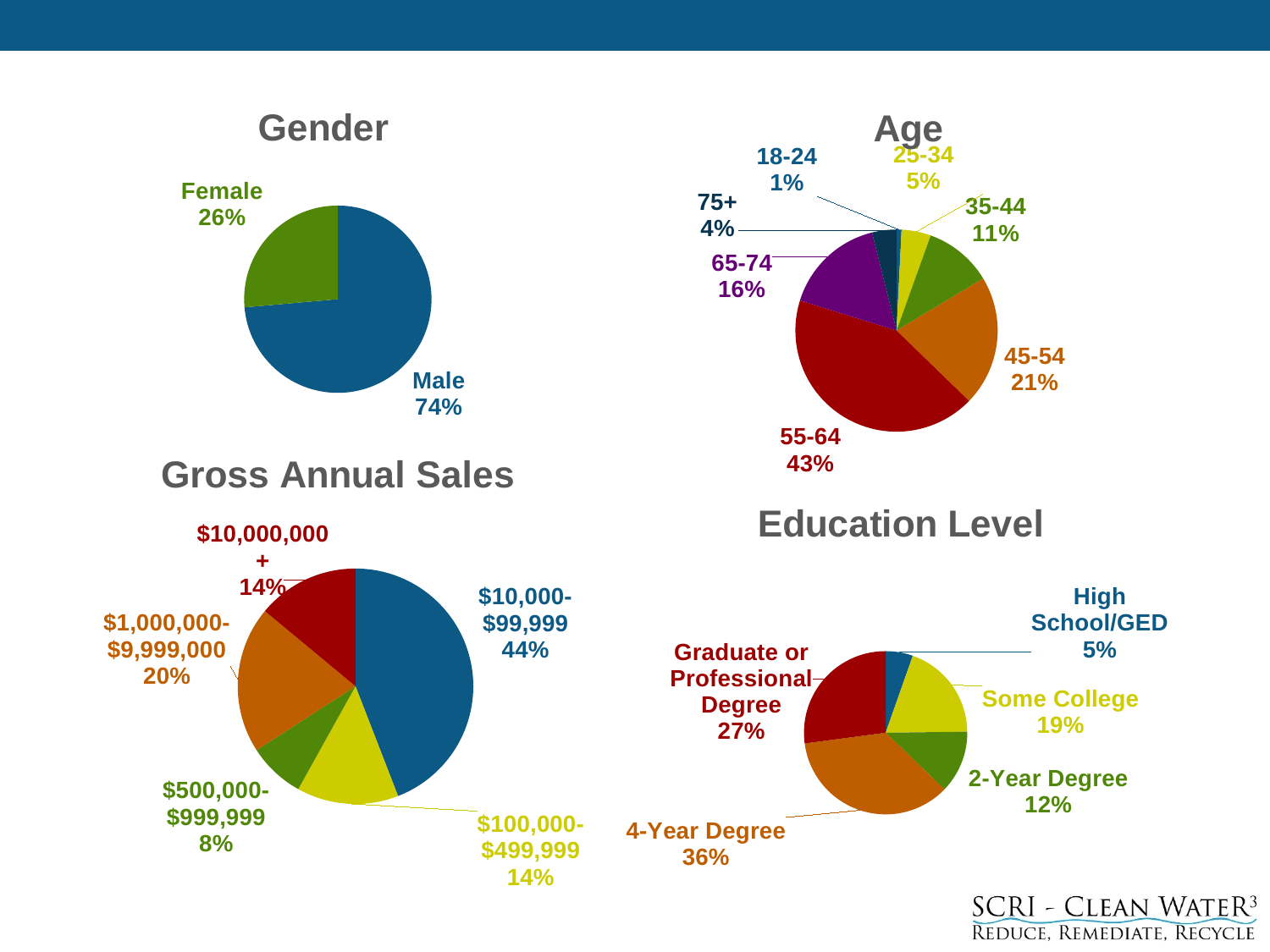

### Chart:

| Category | Gender |
|---|---|
| Male | 73.6 |
| Female | 26.4 |

### Chart:

| Category | Age |
|---|---|
| 18-24 | 0.8 |
| 25-34 | 4.7 |
| 35-44 | 10.9 |
| 45-54 | 20.9 |
| 55-64 | 42.6 |
| 65-74 | 16.3 |
| 75+ | 3.9 |

### Chart:

| Category | Gross Annual Sales |
|---|---|
| $10,000-$99,999 | 44.2 |
| $100,000-$499,999 | 14.0 |
| $500,000-$999,999 | 7.8 |
| $1,000,000-$9,999,000 | 20.2 |
| $10,000,000+ | 14.0 |

### Chart:

| Category | Education Level |
|---|---|
| High School/GED | 5.4 |
| Some College | 19.4 |
| 2-Year Degree | 12.4 |
| 4-Year Degree | 35.7 |
| Graduate or Professional Degree | 27.1 |